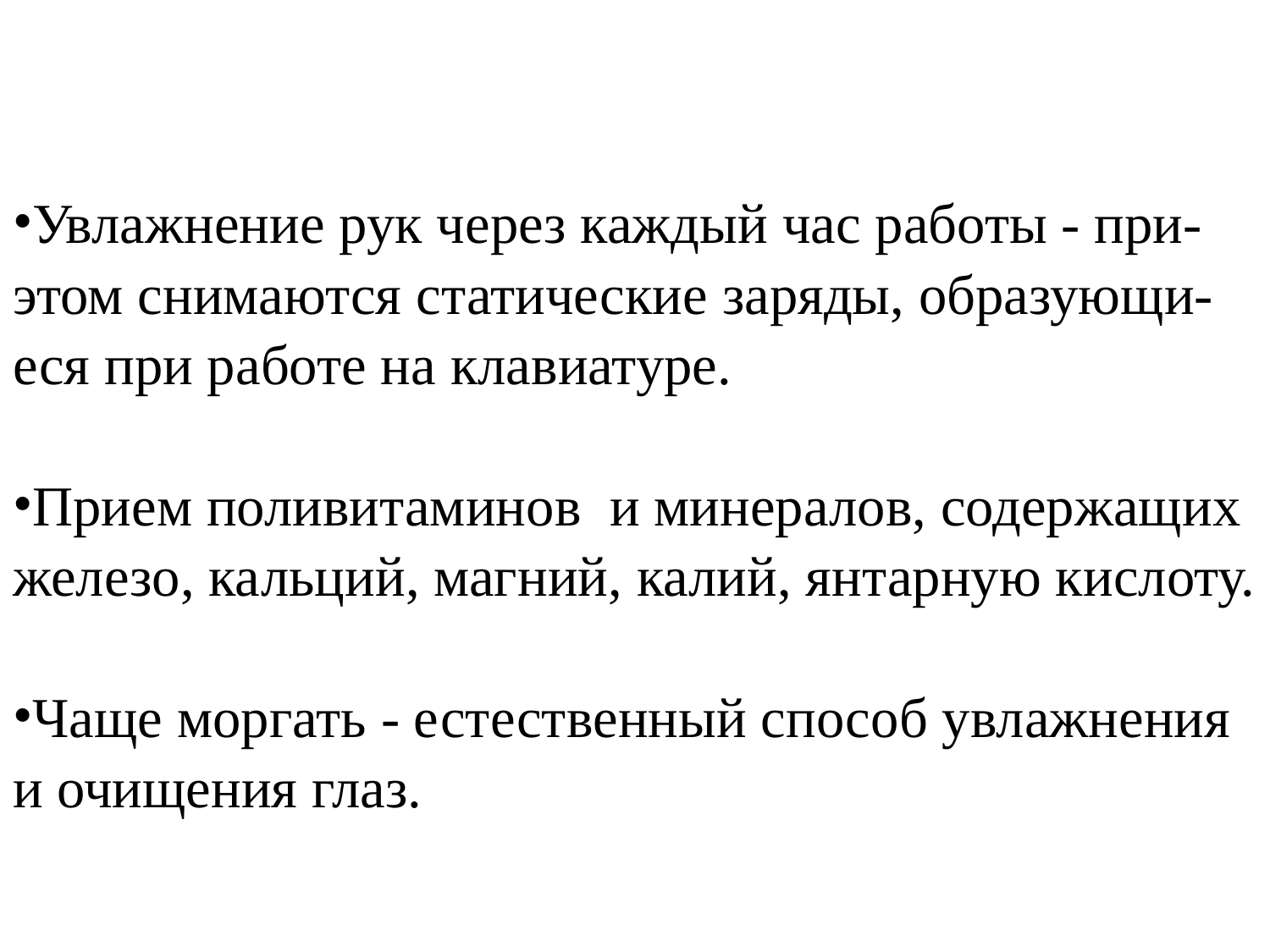

Увлажнение рук через каждый час работы - при-этом снимаются статические заряды, образующи-еся при работе на клавиатуре.

Прием поливитаминов  и минералов, содержащих железо, кальций, магний, калий, янтарную кислоту.

Чаще моргать - естественный способ увлажнения и очищения глаз.